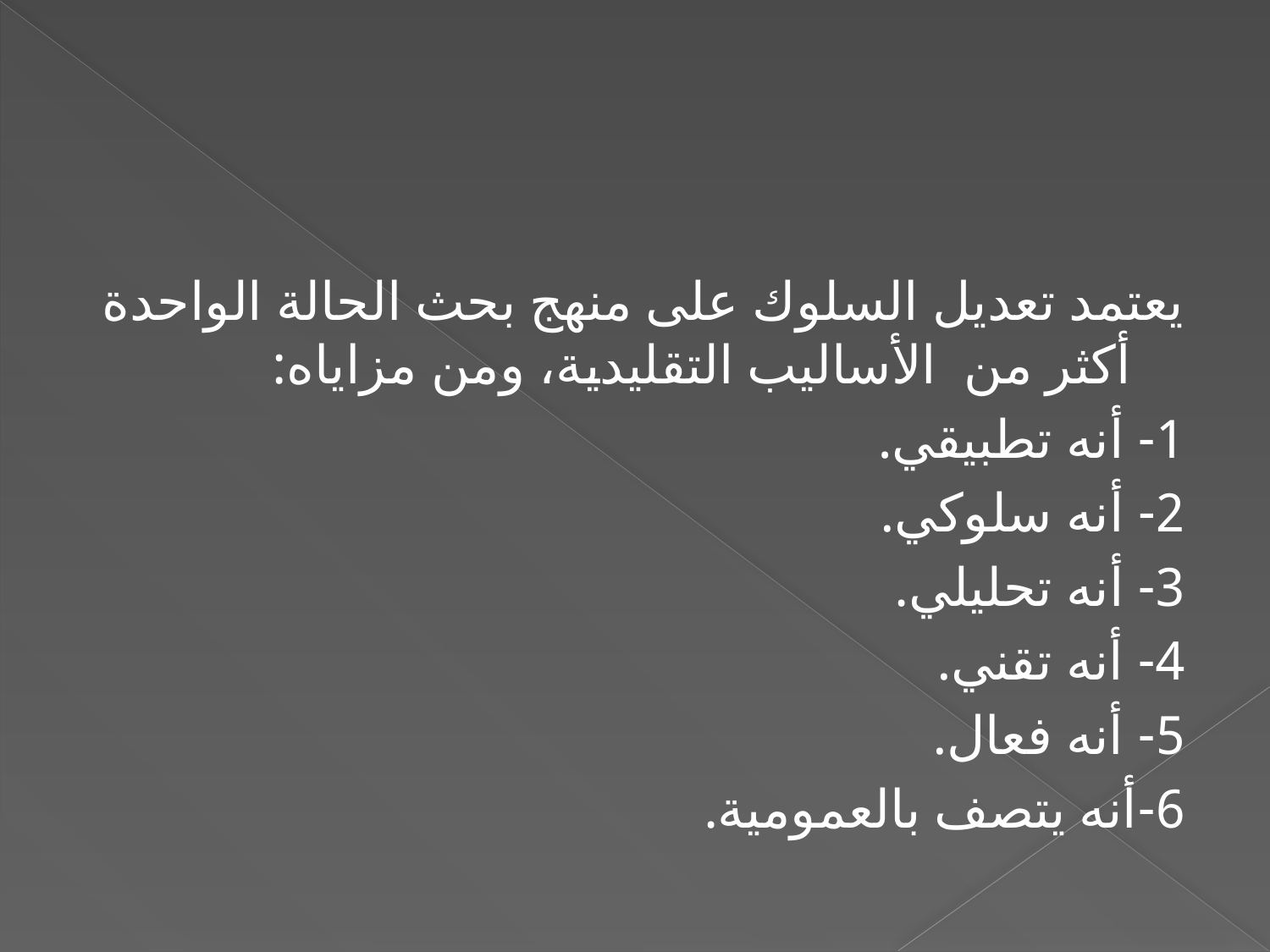

#
يعتمد تعديل السلوك على منهج بحث الحالة الواحدة أكثر من  الأساليب التقليدية، ومن مزاياه:
1- أنه تطبيقي.
2- أنه سلوكي.
3- أنه تحليلي.
4- أنه تقني.
5- أنه فعال.
6-أنه يتصف بالعمومية.